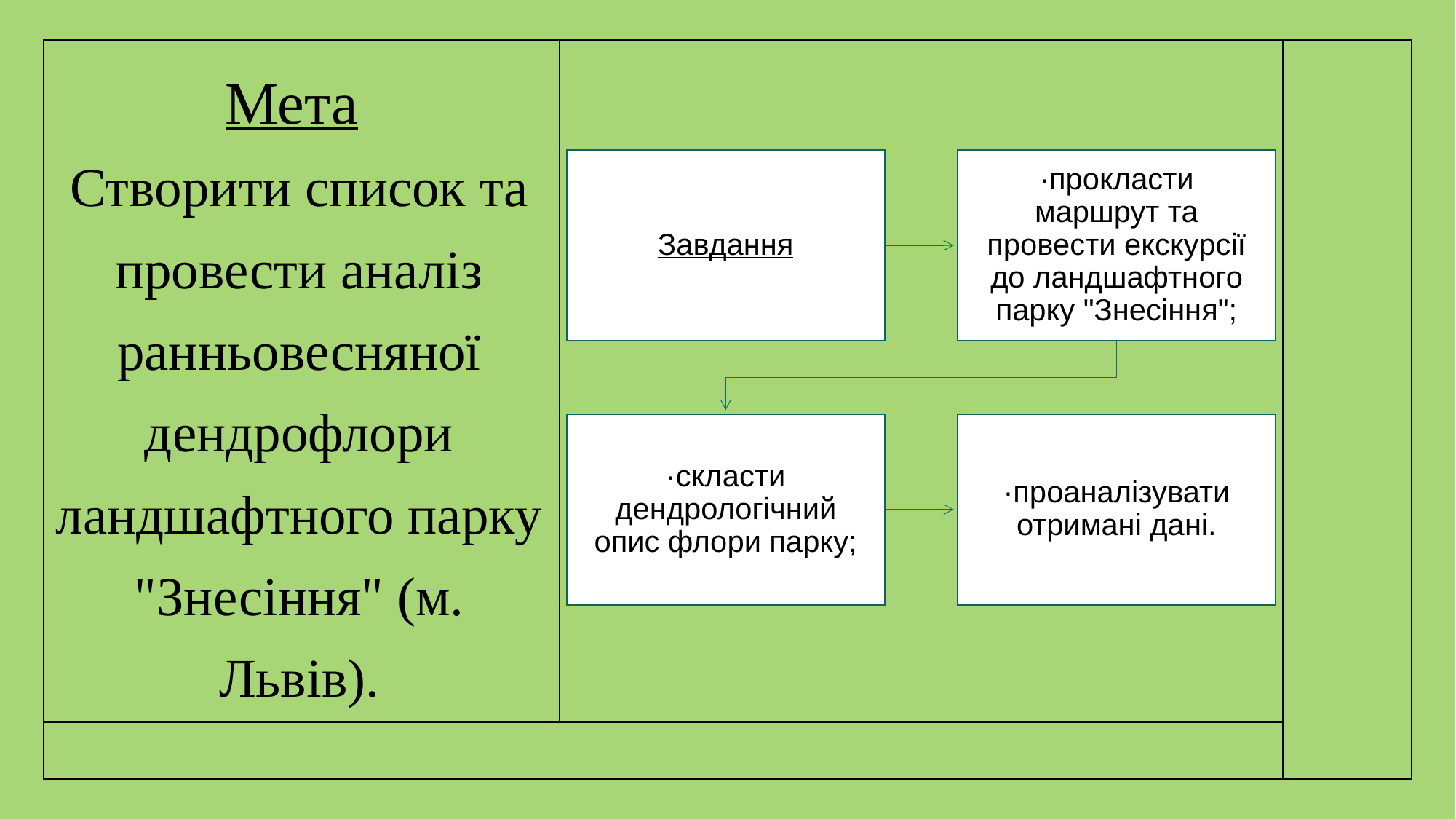

Завдання

·прокласти маршрут та провести екскурсії до ландшафтного парку "Знесіння";

·скласти дендрологічний опис флори парку;
·проаналізувати отримані дані.

# Мета Створити список та провести аналіз ранньовесняної дендрофлори ландшафтного парку "Знесіння" (м. Львів).